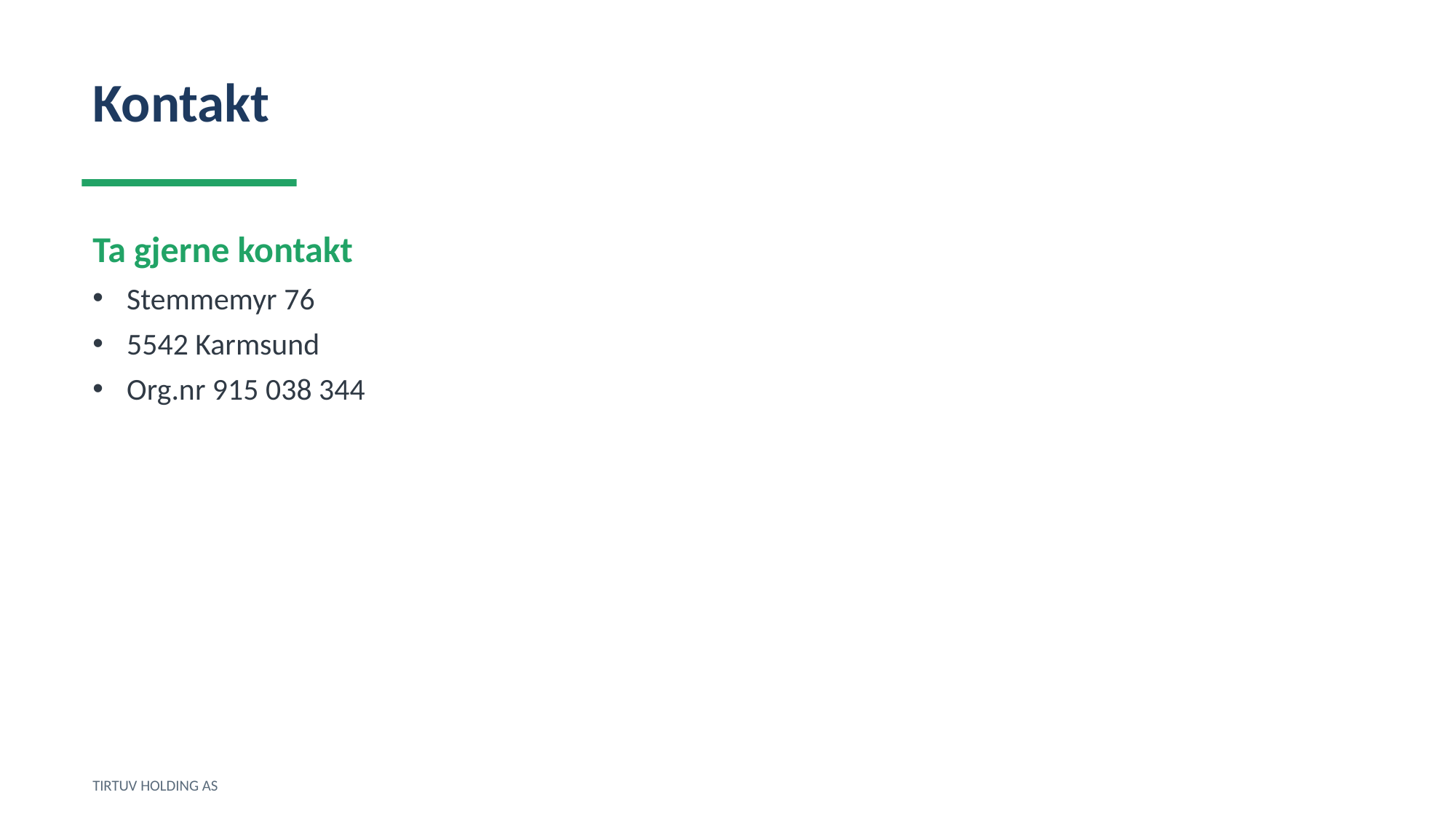

Kontakt

Ta gjerne kontakt
Stemmemyr 76
5542 Karmsund
Org.nr 915 038 344
TIRTUV HOLDING AS